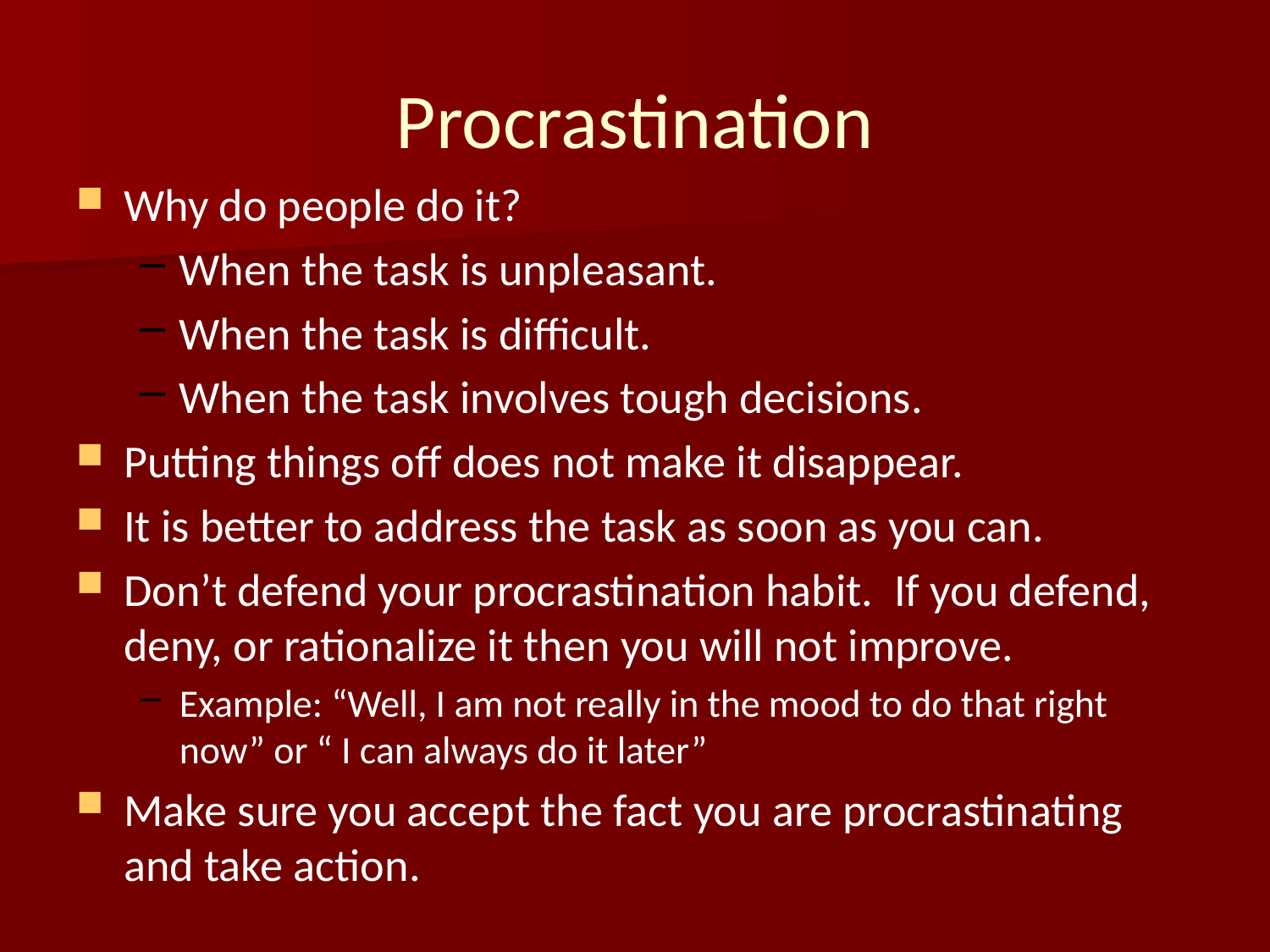

# Procrastination
Why do people do it?
When the task is unpleasant.
When the task is difficult.
When the task involves tough decisions.
Putting things off does not make it disappear.
It is better to address the task as soon as you can.
Don’t defend your procrastination habit.  If you defend, deny, or rationalize it then you will not improve.
Example: “Well, I am not really in the mood to do that right now” or “ I can always do it later”
Make sure you accept the fact you are procrastinating and take action.